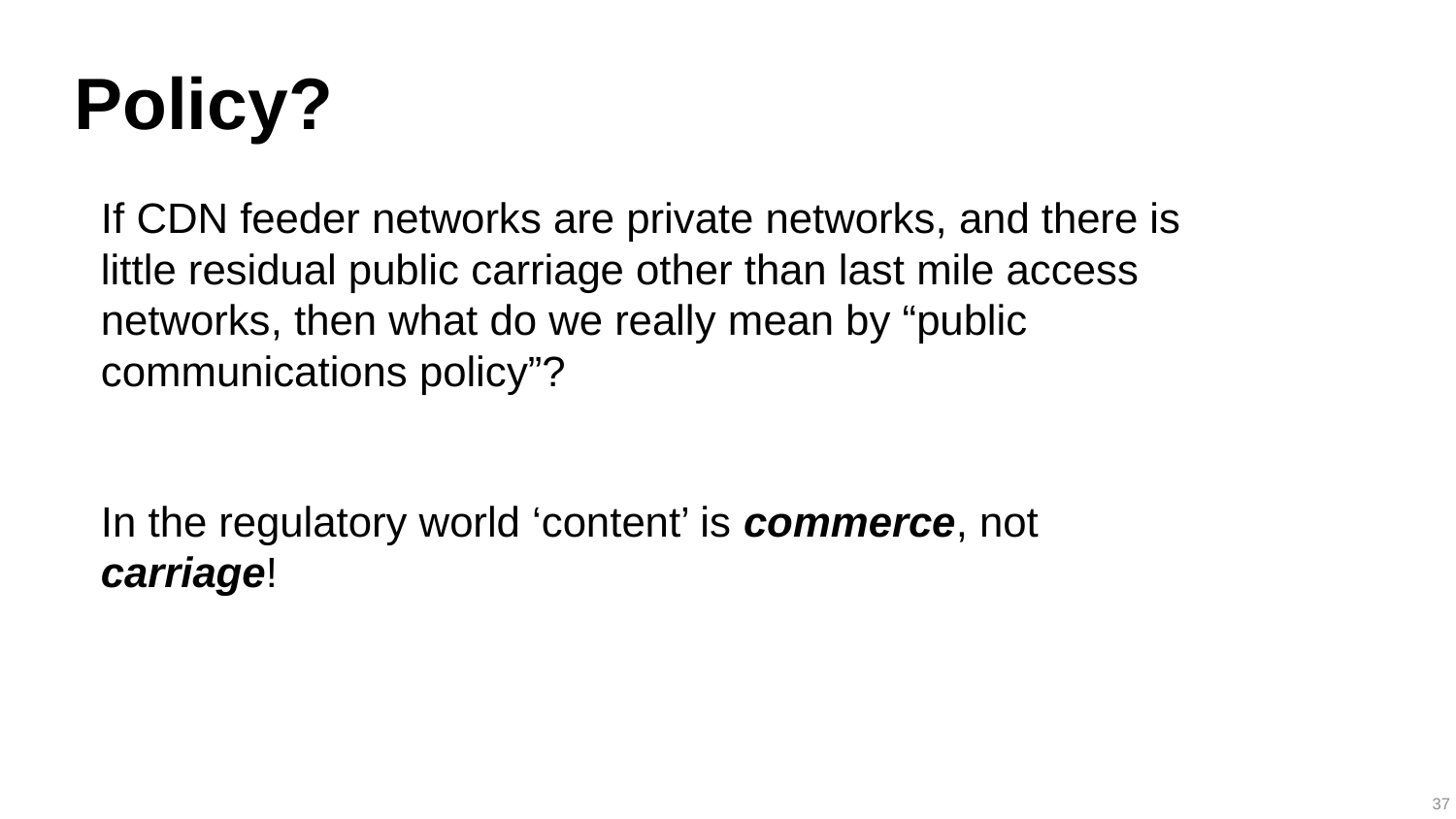

# Policy?
If CDN feeder networks are private networks, and there is little residual public carriage other than last mile access networks, then what do we really mean by “public communications policy”?

In the regulatory world ‘content’ is commerce, not carriage!

37